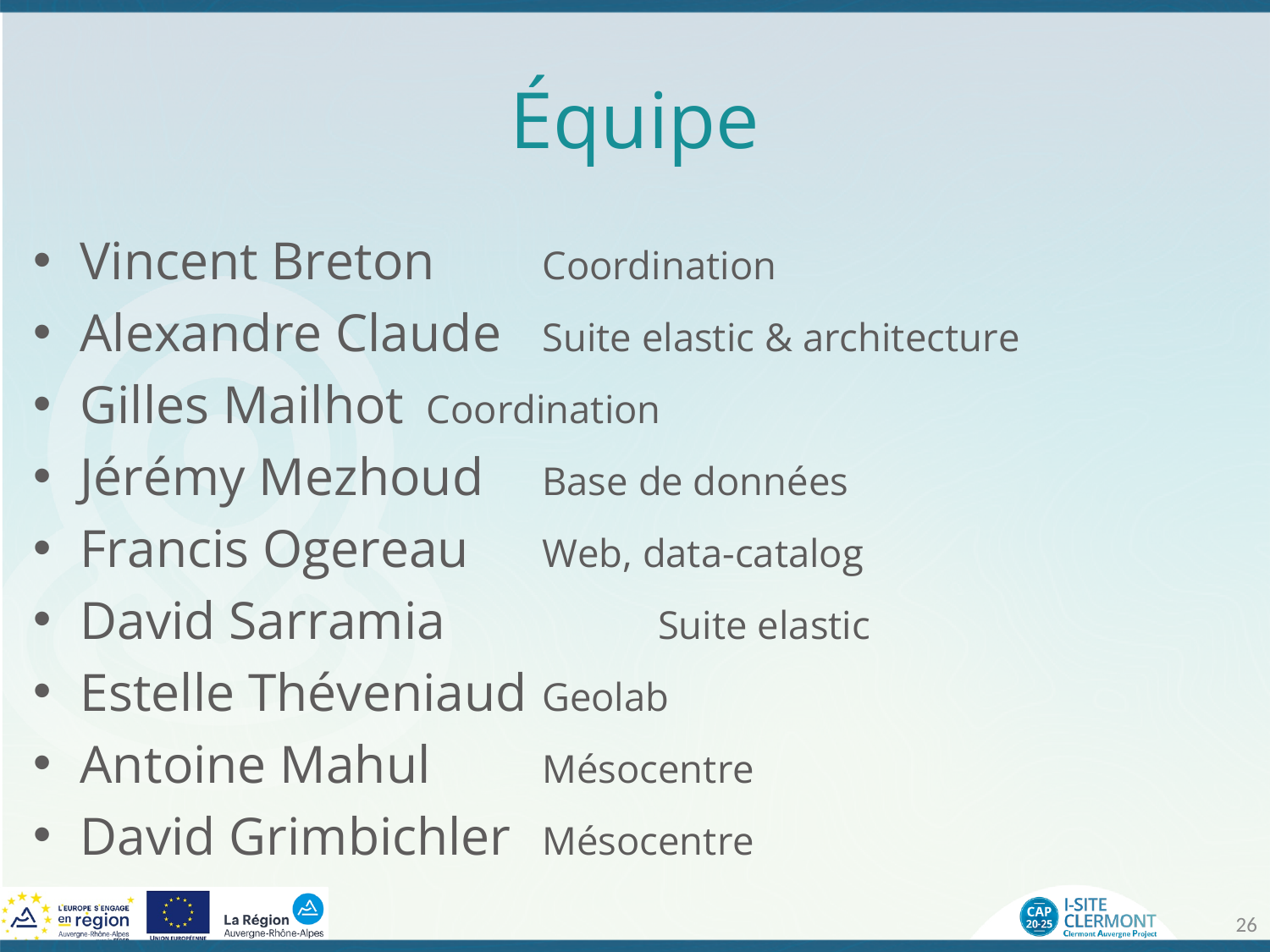

# Équipe
Vincent Breton		Coordination
Alexandre Claude 		Suite elastic & architecture
Gilles Mailhot		Coordination
Jérémy Mezhoud		Base de données
Francis Ogereau		Web, data-catalog
David Sarramia	 	Suite elastic
Estelle Théveniaud		Geolab
Antoine Mahul 		Mésocentre
David Grimbichler		Mésocentre
26